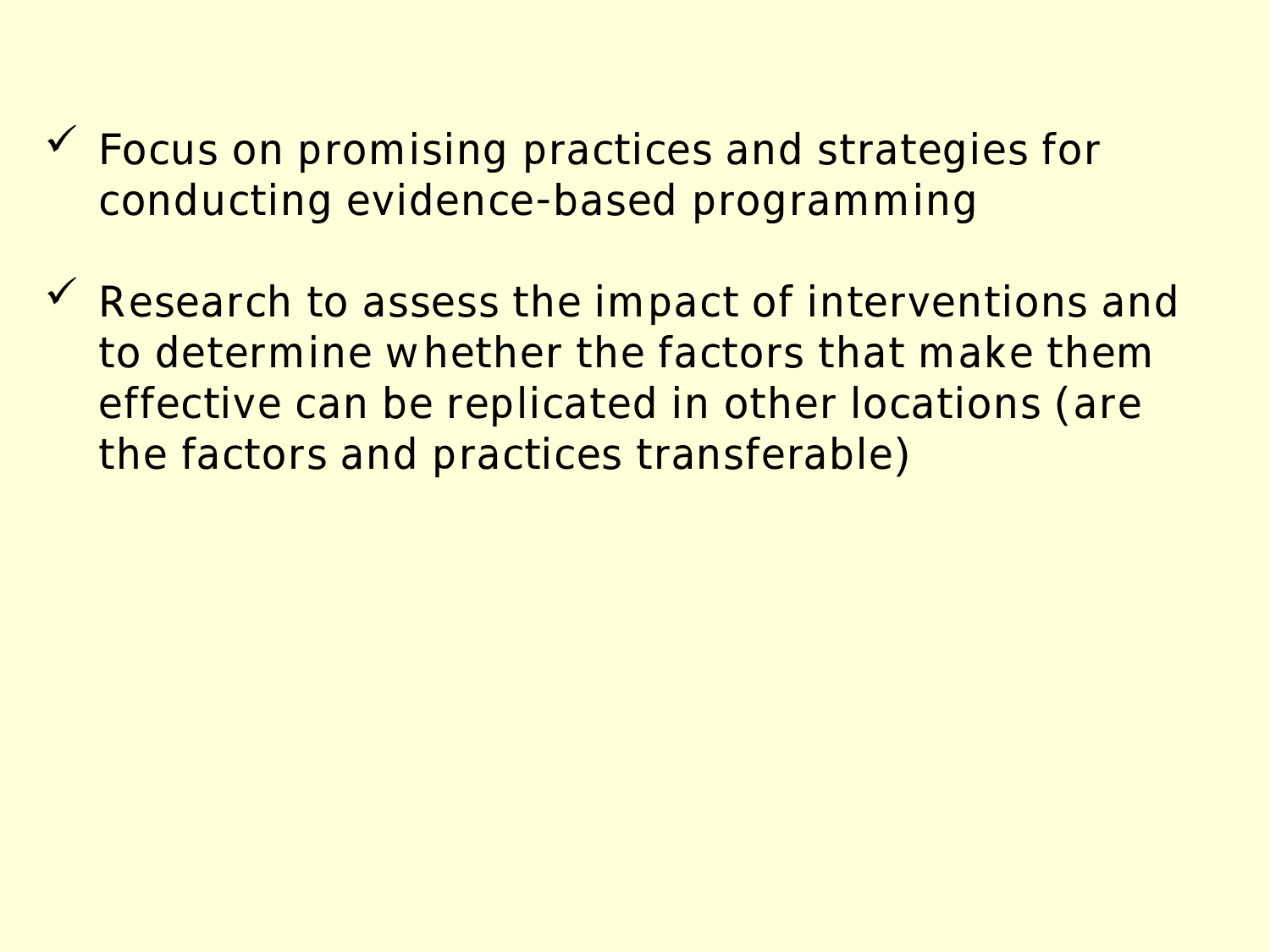

Focus on promising practices and strategies for conducting evidence-based programming

Research to assess the impact of interventions and to determine whether the factors that make them effective can be replicated in other locations (are the factors and practices transferable)